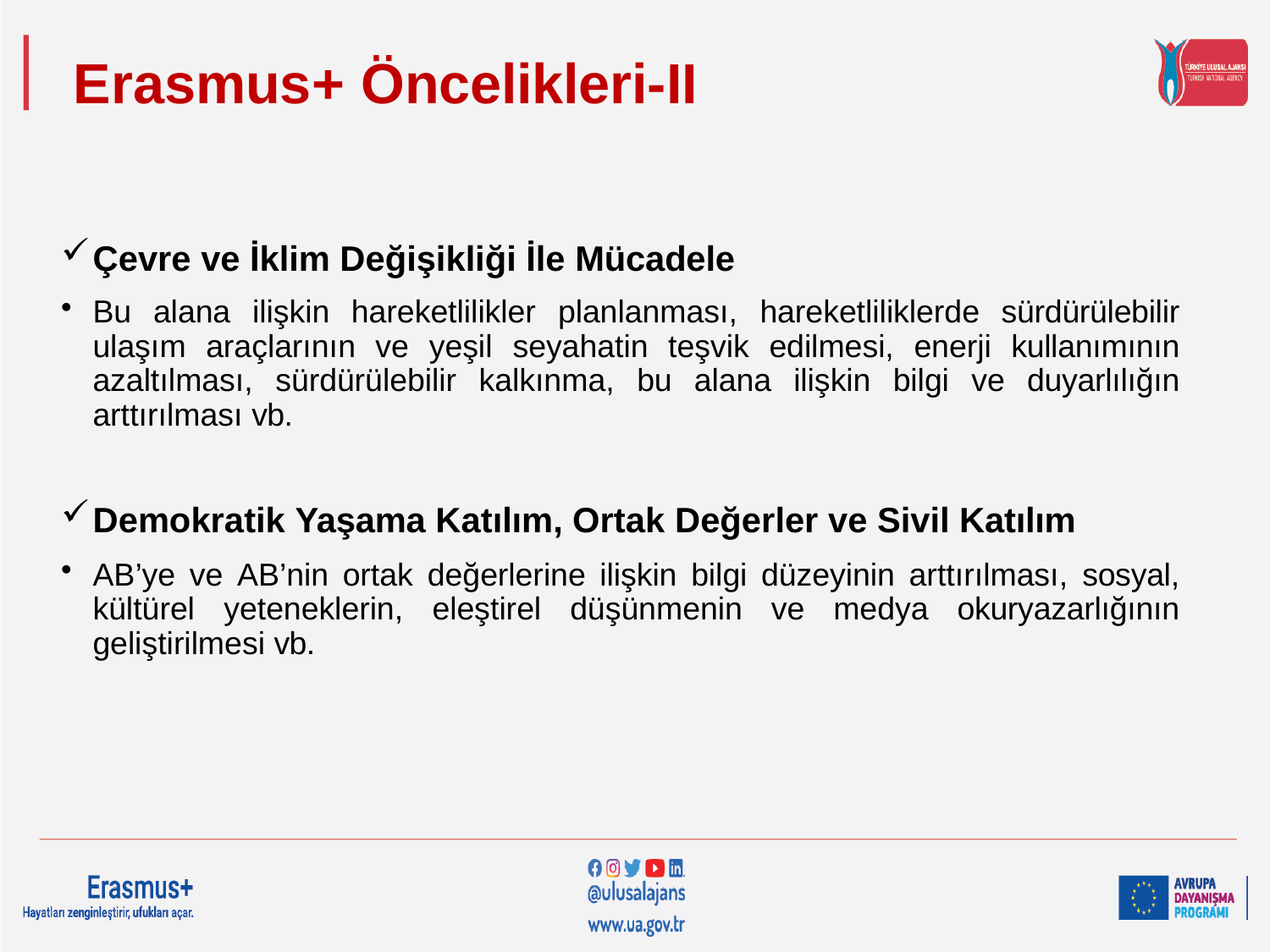

# Erasmus+ Öncelikleri-II
Çevre ve İklim Değişikliği İle Mücadele
Bu  alana  ilişkin  hareketlilikler  planlanması,  hareketliliklerde  sürdürülebilir ulaşım  araçlarının  ve  yeşil  seyahatin  teşvik  edilmesi,  enerji  kullanımının azaltılması,  sürdürülebilir  kalkınma,  bu  alana  ilişkin  bilgi  ve  duyarlılığın arttırılması vb.

Demokratik Yaşama Katılım, Ortak Değerler ve Sivil Katılım
AB’ye ve AB’nin ortak değerlerine ilişkin bilgi düzeyinin arttırılması, sosyal, kültürel  yeteneklerin,  eleştirel  düşünmenin  ve  medya  okuryazarlığının geliştirilmesi vb.